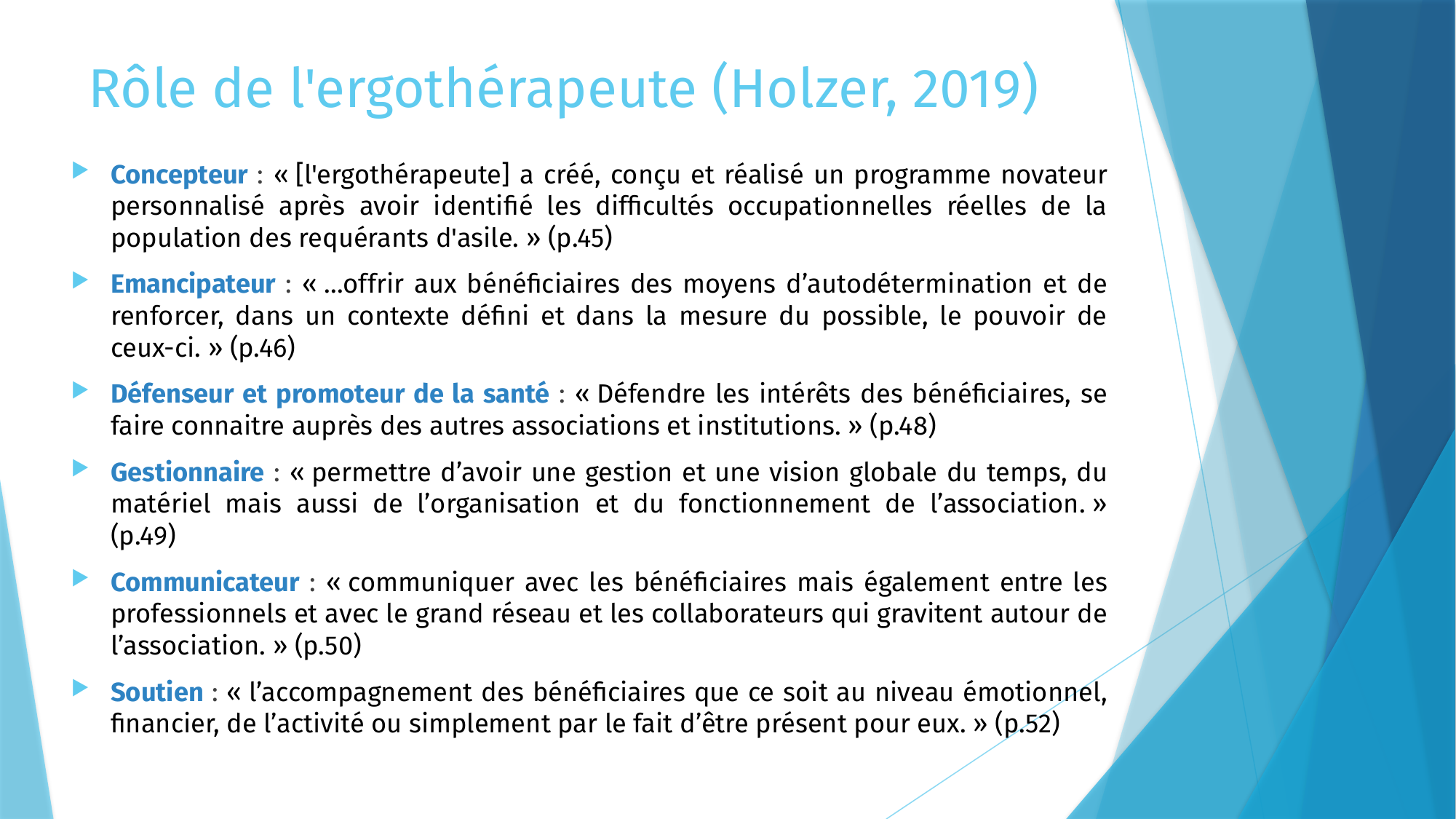

# Rôle de l'ergothérapeute (Holzer, 2019)
Concepteur : « [l'ergothérapeute] a créé, conçu et réalisé un programme novateur personnalisé après avoir identifié les difficultés occupationnelles réelles de la population des requérants d'asile. » (p.45)
Emancipateur : « ...offrir aux bénéficiaires des moyens d’autodétermination et de renforcer, dans un contexte défini et dans la mesure du possible, le pouvoir de ceux-ci. » (p.46)
Défenseur et promoteur de la santé : « Défendre les intérêts des bénéficiaires, se faire connaitre auprès des autres associations et institutions. » (p.48)
Gestionnaire : « permettre d’avoir une gestion et une vision globale du temps, du matériel mais aussi de l’organisation et du fonctionnement de l’association. » (p.49)
Communicateur : « communiquer avec les bénéficiaires mais également entre les professionnels et avec le grand réseau et les collaborateurs qui gravitent autour de l’association. » (p.50)
Soutien : « l’accompagnement des bénéficiaires que ce soit au niveau émotionnel, financier, de l’activité ou simplement par le fait d’être présent pour eux. » (p.52)